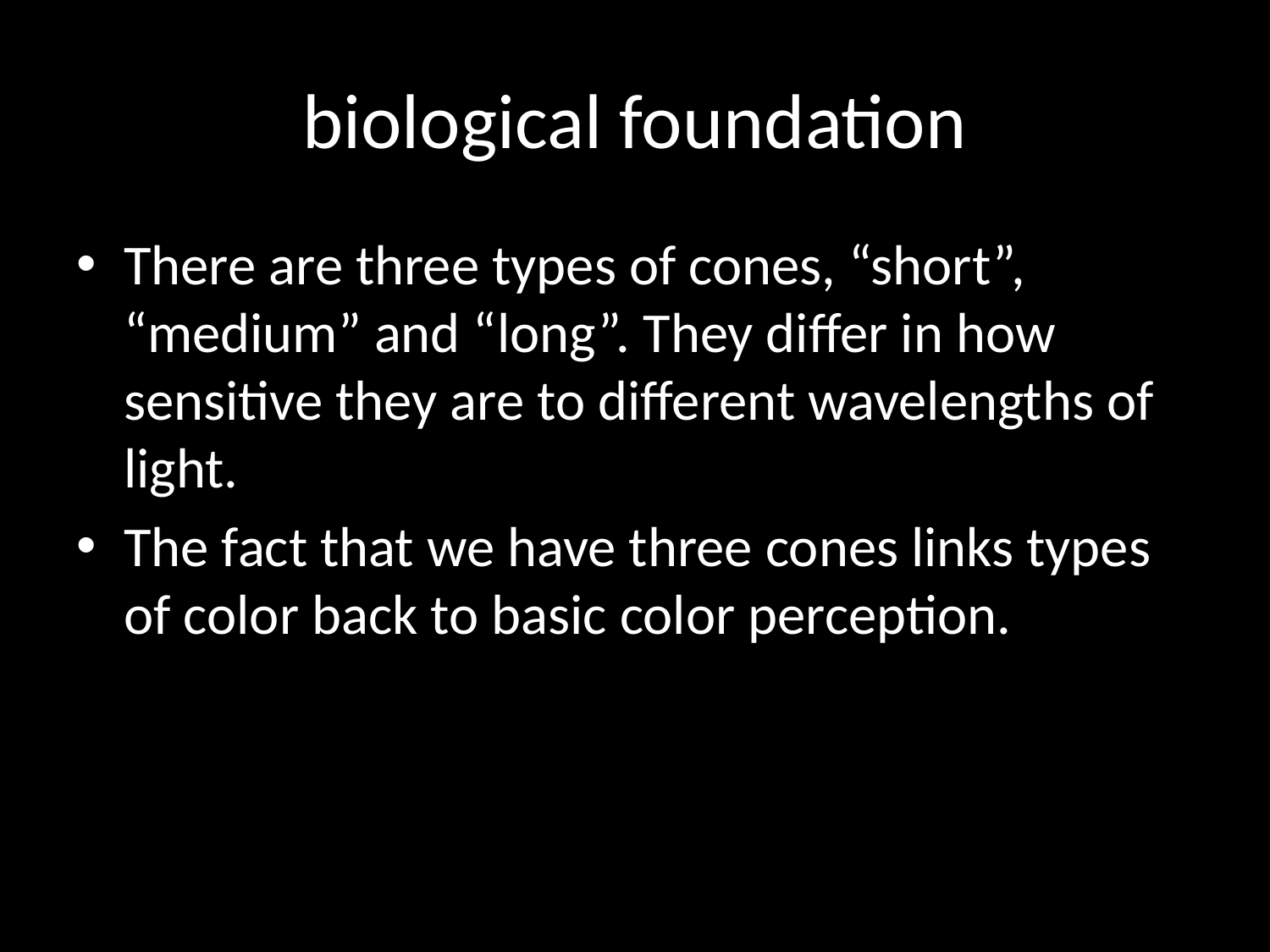

# biological foundation
There are three types of cones, “short”, “medium” and “long”. They differ in how sensitive they are to different wavelengths of light.
The fact that we have three cones links types of color back to basic color perception.